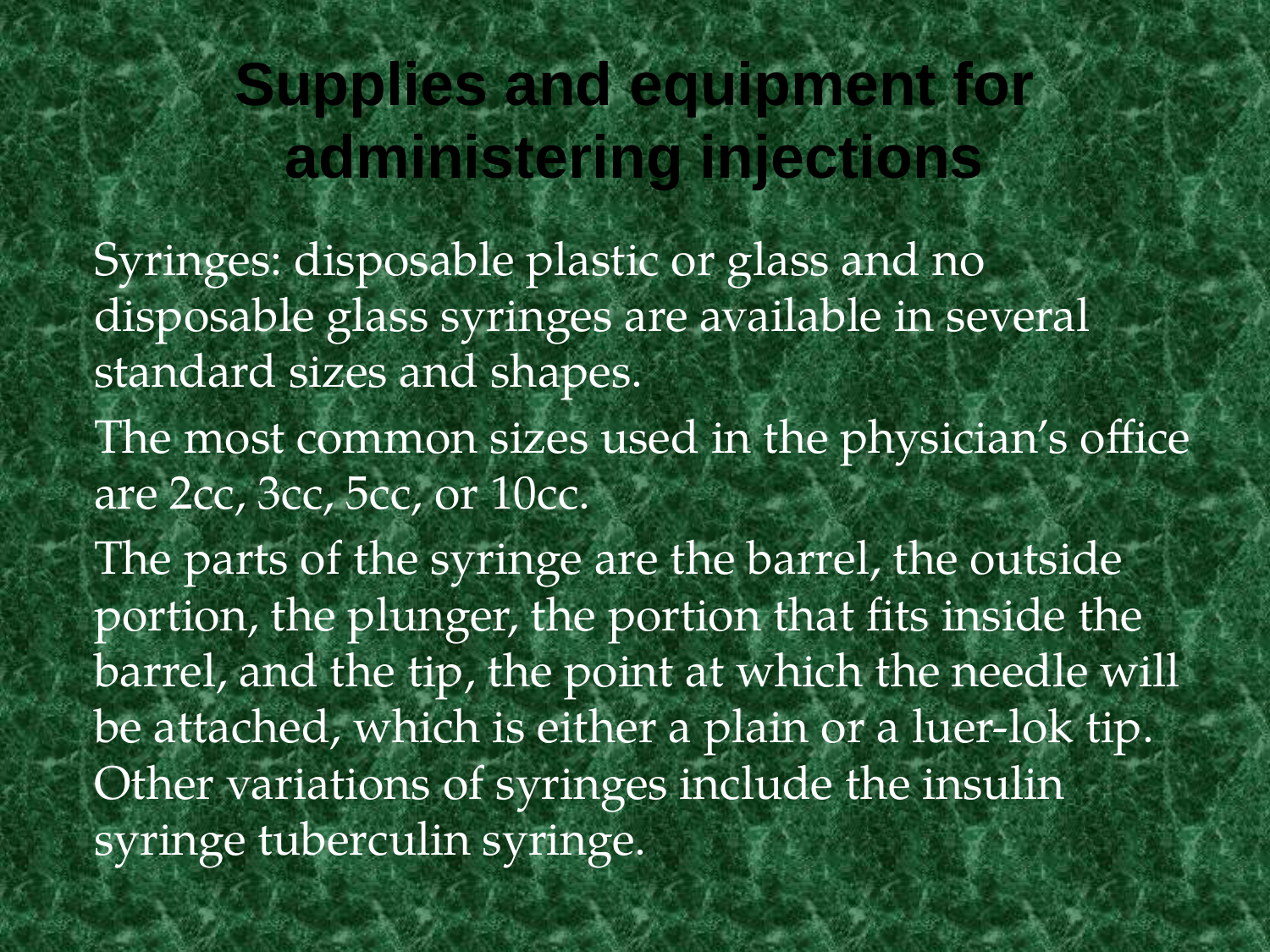

# Supplies and equipment for administering injections
Syringes: disposable plastic or glass and no disposable glass syringes are available in several standard sizes and shapes.
The most common sizes used in the physician’s office are 2cc, 3cc, 5cc, or 10cc.
The parts of the syringe are the barrel, the outside portion, the plunger, the portion that fits inside the barrel, and the tip, the point at which the needle will be attached, which is either a plain or a luer-lok tip. Other variations of syringes include the insulin syringe tuberculin syringe.